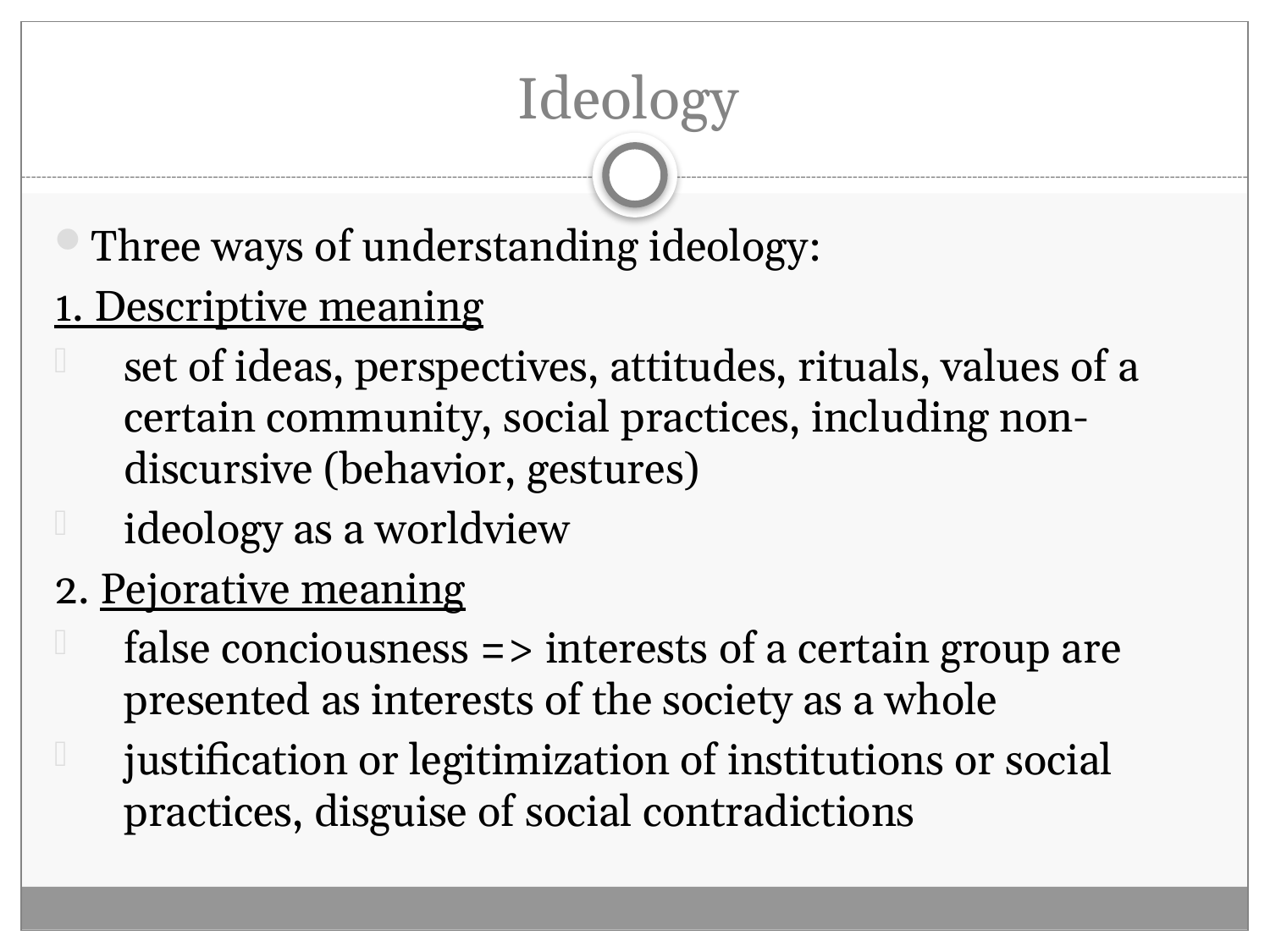

# Ideology
Three ways of understanding ideology:
1. Descriptive meaning
set of ideas, perspectives, attitudes, rituals, values of a certain community, social practices, including non-discursive (behavior, gestures)
ideology as a worldview
2. Pejorative meaning
false conciousness => interests of a certain group are presented as interests of the society as a whole
justification or legitimization of institutions or social practices, disguise of social contradictions